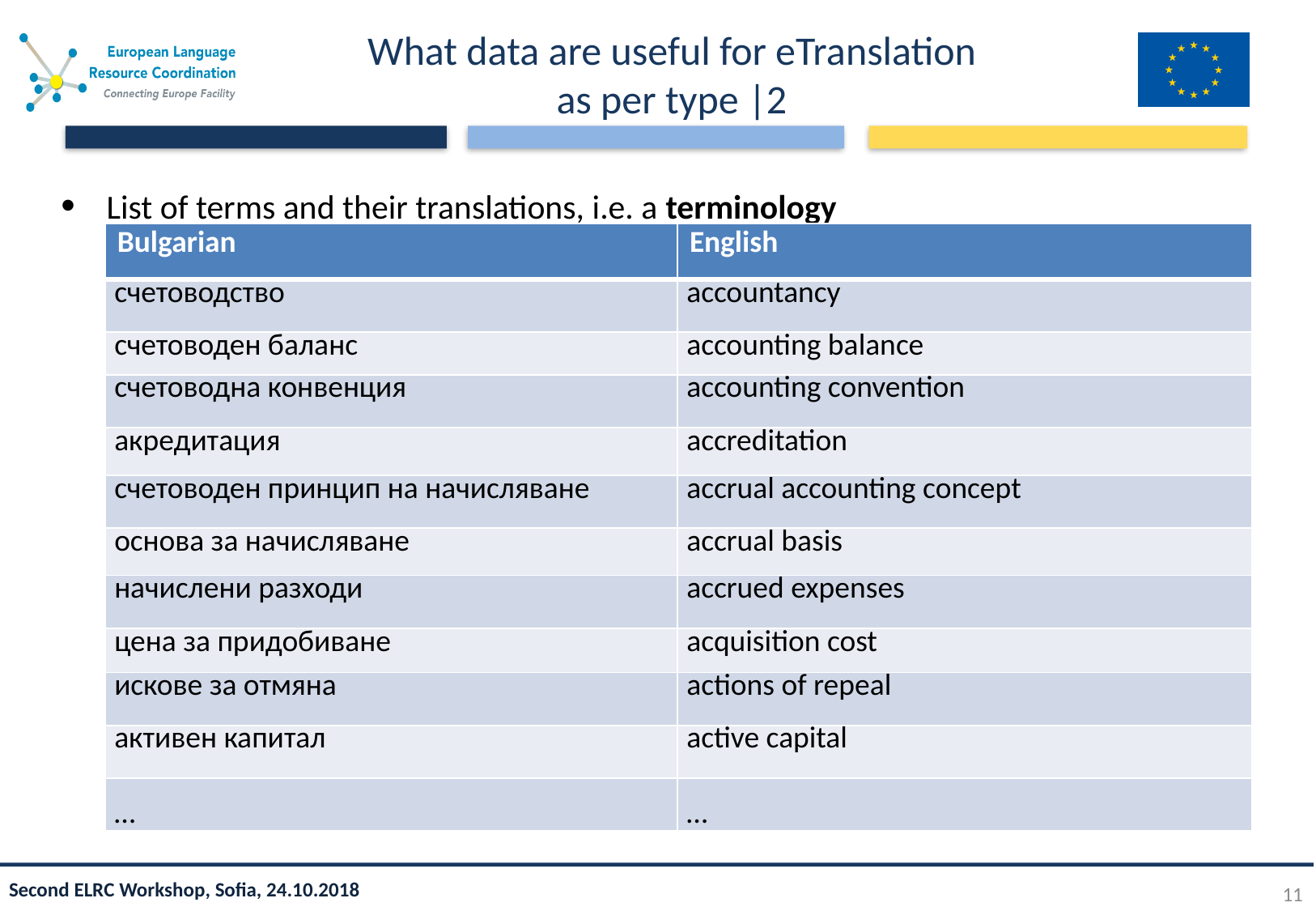

# What data are useful for eTranslation as per type |2
List of terms and their translations, i.e. a terminology

| Bulgarian | English |
| --- | --- |
| счетоводство | accountancy |
| счетоводен баланс | accounting balance |
| счетоводна конвенция | accounting convention |
| акредитация | accreditation |
| счетоводен принцип на начисляване | accrual accounting concept |
| основа за начисляване | accrual basis |
| начислени разходи | accrued expenses |
| цена за придобиване | acquisition cost |
| искове за отмяна | actions of repeal |
| активен капитал | active capital |
| … | … |
11